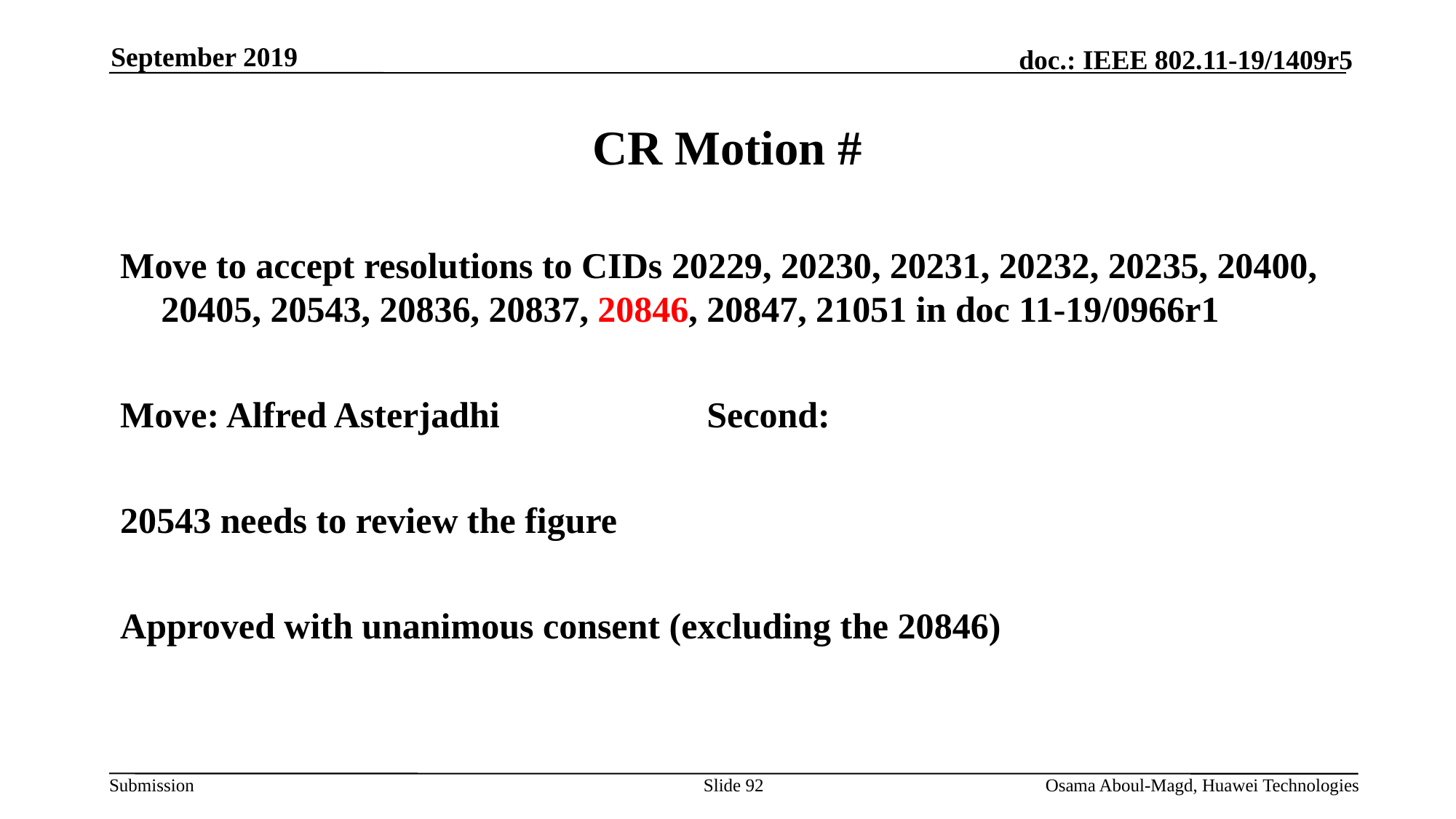

September 2019
# CR Motion #
Move to accept resolutions to CIDs 20229, 20230, 20231, 20232, 20235, 20400, 20405, 20543, 20836, 20837, 20846, 20847, 21051 in doc 11-19/0966r1

Move: Alfred Asterjadhi		Second:

20543 needs to review the figure

Approved with unanimous consent (excluding the 20846)

Slide 92
Osama Aboul-Magd, Huawei Technologies